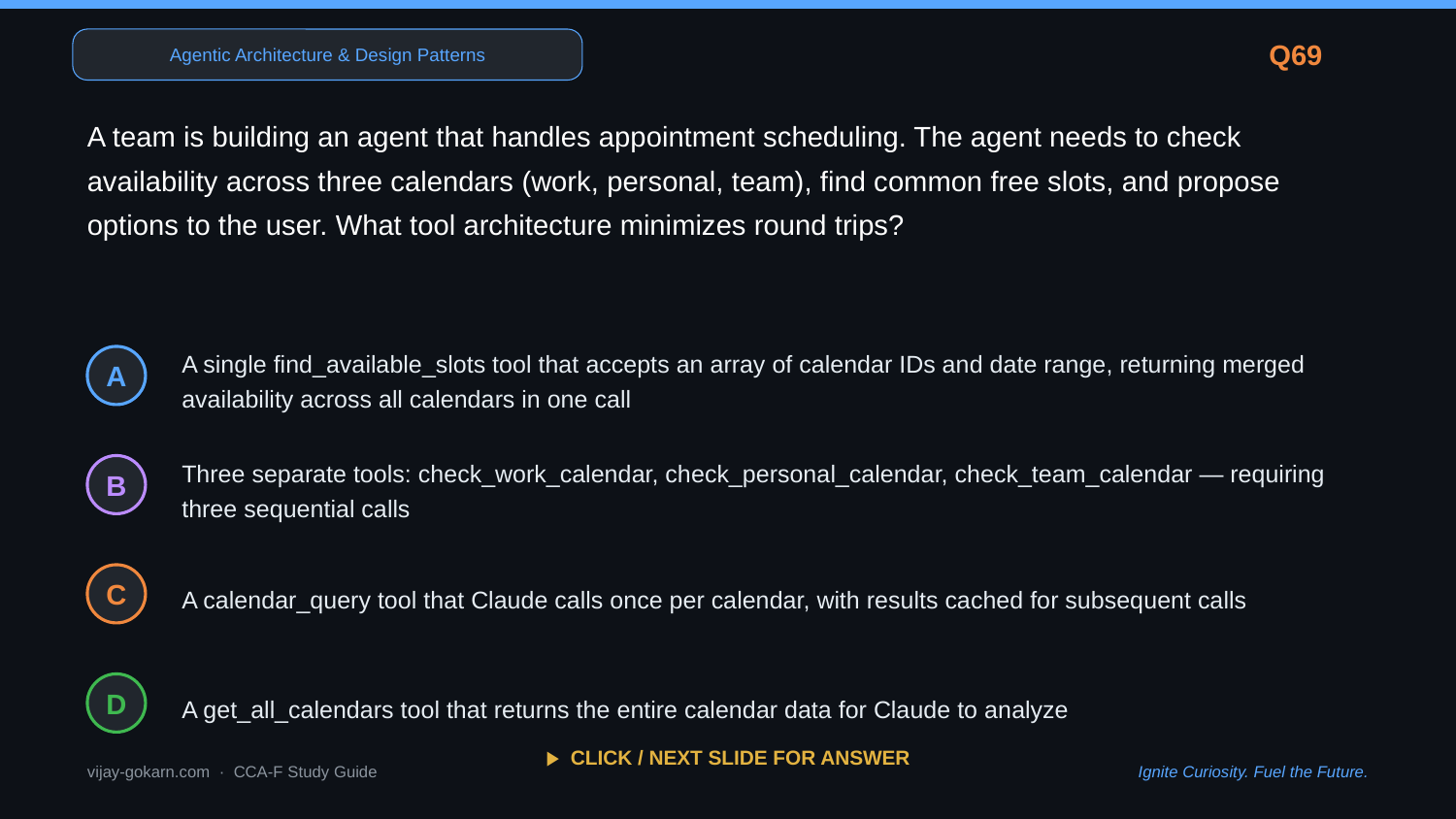

Agentic Architecture & Design Patterns
Q69
A team is building an agent that handles appointment scheduling. The agent needs to check availability across three calendars (work, personal, team), find common free slots, and propose options to the user. What tool architecture minimizes round trips?
A single find_available_slots tool that accepts an array of calendar IDs and date range, returning merged availability across all calendars in one call

A
Three separate tools: check_work_calendar, check_personal_calendar, check_team_calendar — requiring three sequential calls

B
A calendar_query tool that Claude calls once per calendar, with results cached for subsequent calls

C
A get_all_calendars tool that returns the entire calendar data for Claude to analyze

D
▶  CLICK / NEXT SLIDE FOR ANSWER
vijay-gokarn.com  ·  CCA-F Study Guide
Ignite Curiosity. Fuel the Future.